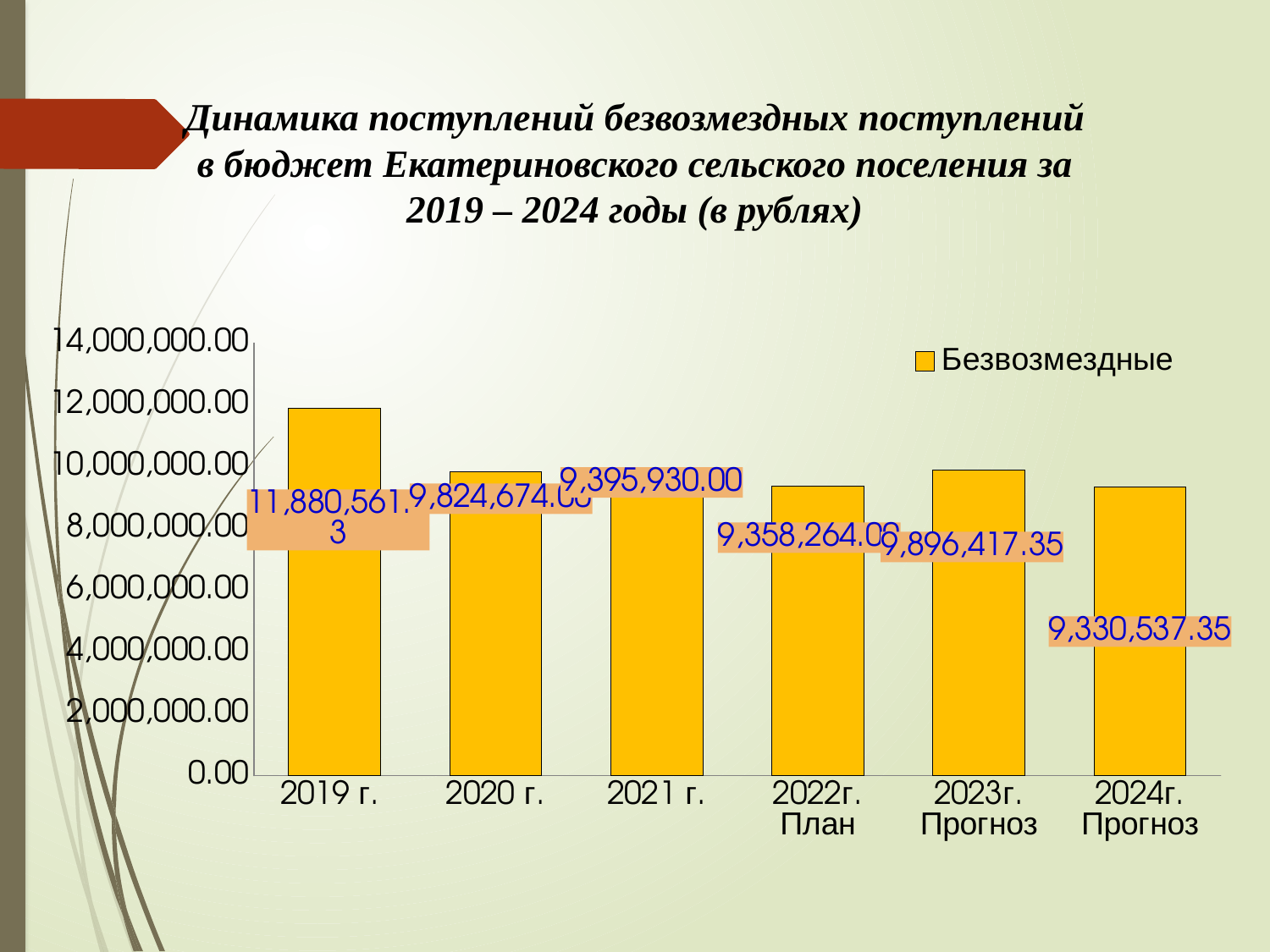

# Динамика поступлений безвозмездных поступлений в бюджет Екатериновского сельского поселения за 2019 – 2024 годы (в рублях)

### Chart

| Category | Безвозмездные |
|---|---|
| 2019 г.  | 11880561.03 |
| 2020 г. | 9824674.0 |
| 2021 г. | 9395930.0 |
| 2022г. План | 9358264.0 |
| 2023г. Прогноз | 9896417.35 |
| 2024г. Прогноз | 9330537.35 |